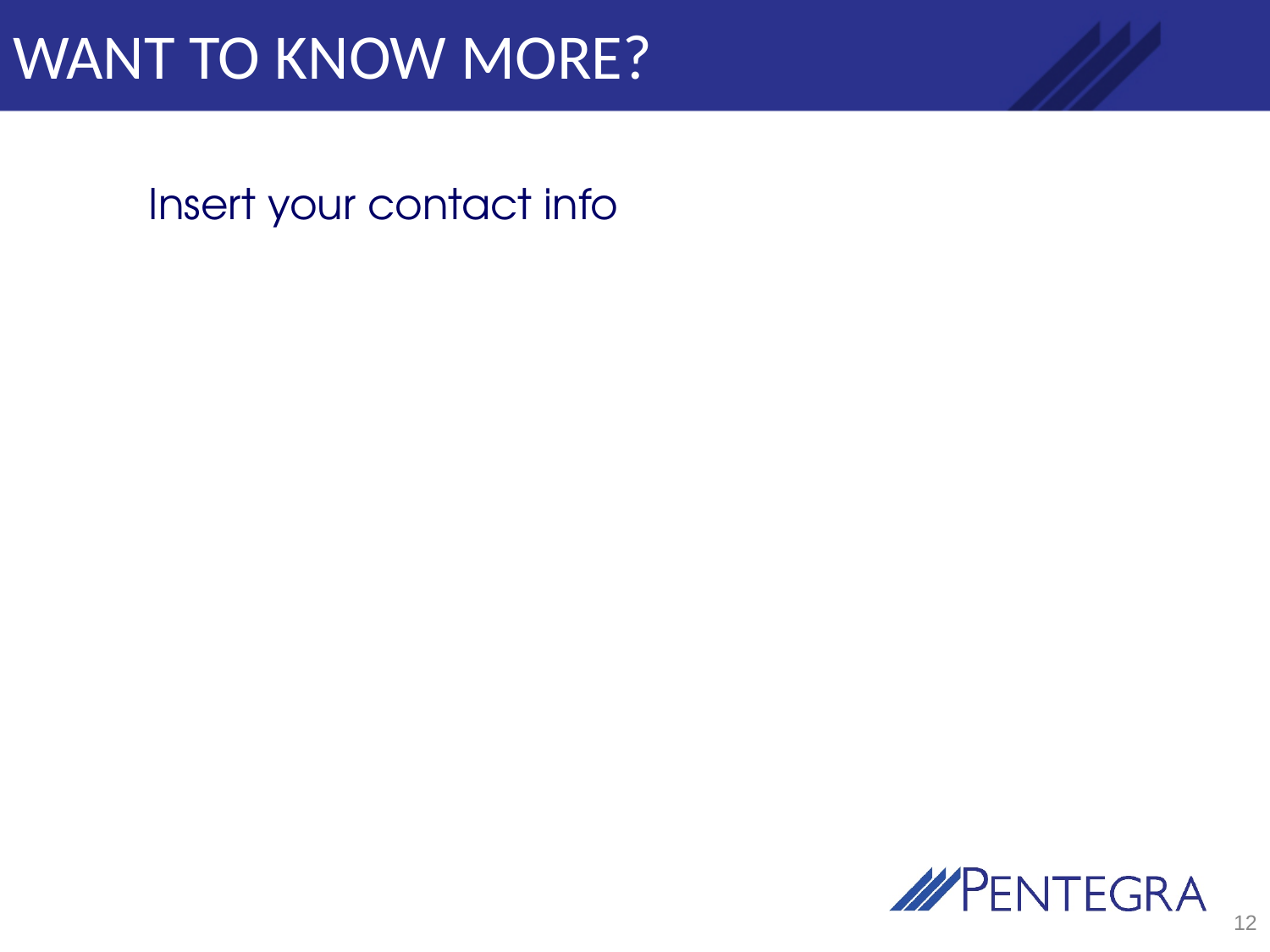

Want to Know More?
Insert your contact info
For financial professional use only. Not for use with the public.
12

To order a copy visit http://www.pentegra.com/expertise/talk-to-an-expert/mary-read/index.html